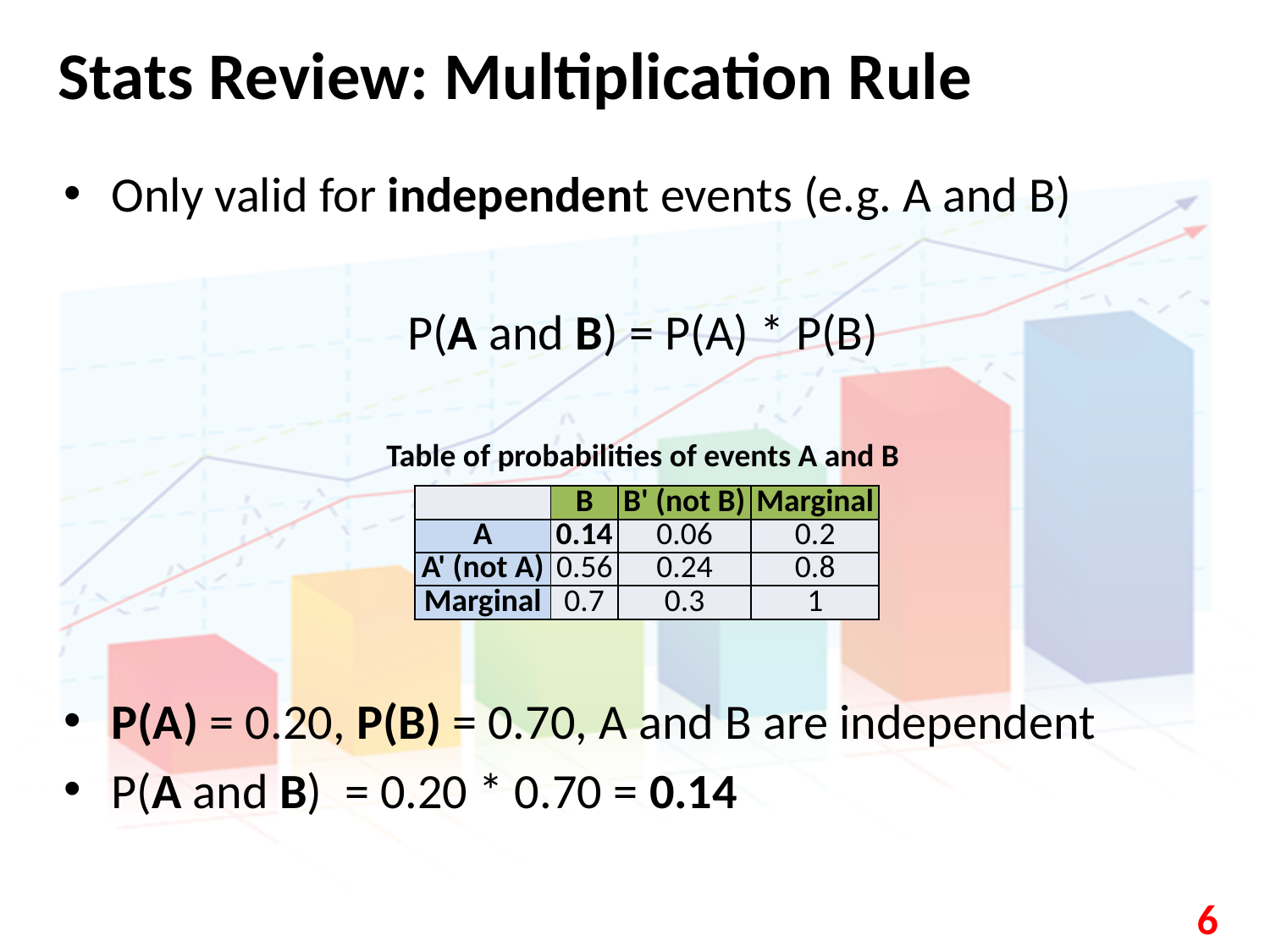

# Stats Review: Multiplication Rule
Only valid for independent events (e.g. A and B)

P(A and B) = P(A) * P(B)

Table of probabilities of events A and B

P(A) = 0.20, P(B) = 0.70, A and B are independent
P(A and B)  = 0.20 * 0.70 = 0.14
|  | B | B' (not B) | Marginal |
| --- | --- | --- | --- |
| A | 0.14 | 0.06 | 0.2 |
| A' (not A) | 0.56 | 0.24 | 0.8 |
| Marginal | 0.7 | 0.3 | 1 |

6